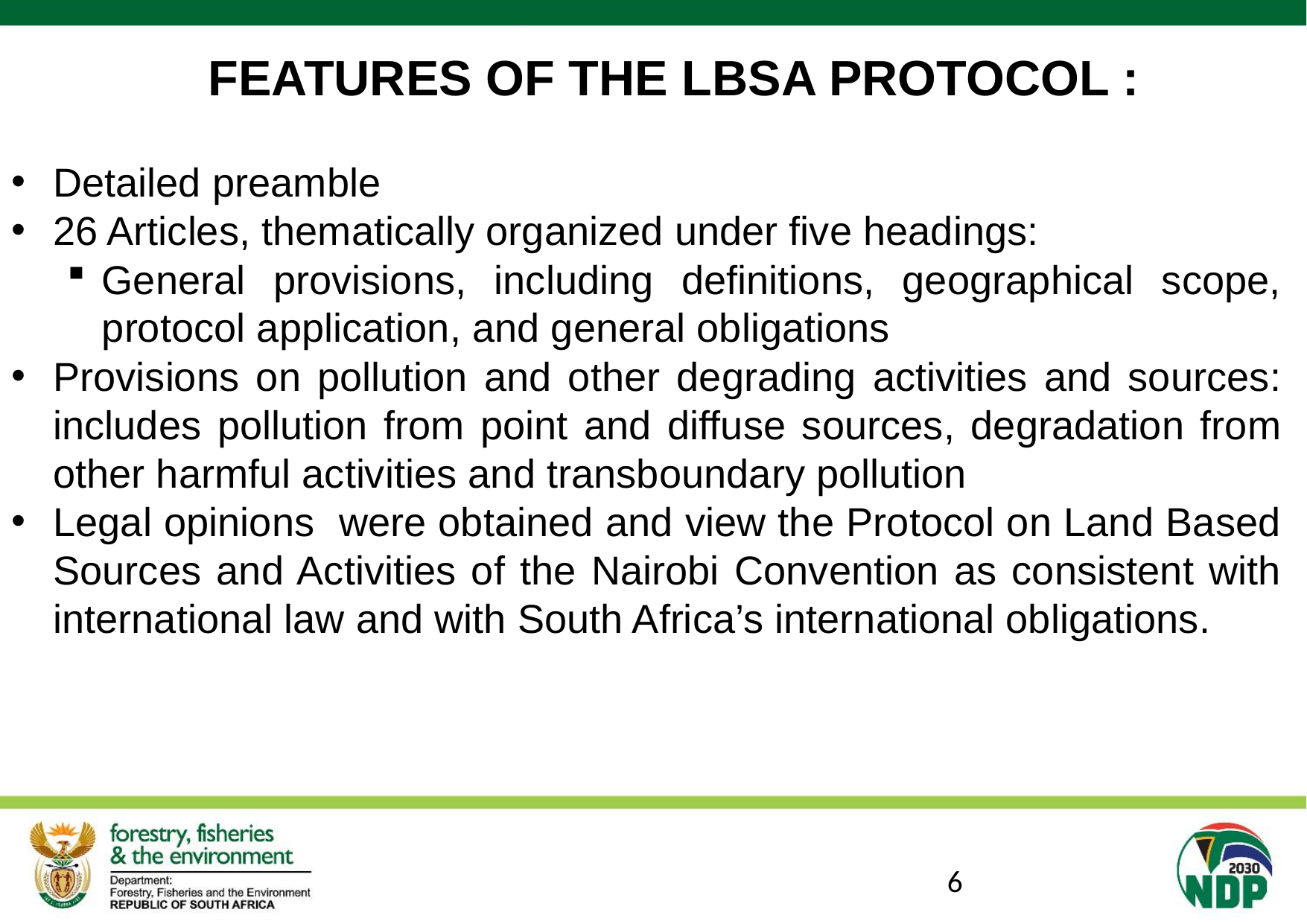

FEATURES OF THE LBSA PROTOCOL :
Detailed preamble
26 Articles, thematically organized under five headings:
General provisions, including definitions, geographical scope, protocol application, and general obligations
Provisions on pollution and other degrading activities and sources: includes pollution from point and diffuse sources, degradation from other harmful activities and transboundary pollution
Legal opinions  were obtained and view the Protocol on Land Based Sources and Activities of the Nairobi Convention as consistent with international law and with South Africa’s international obligations.

6